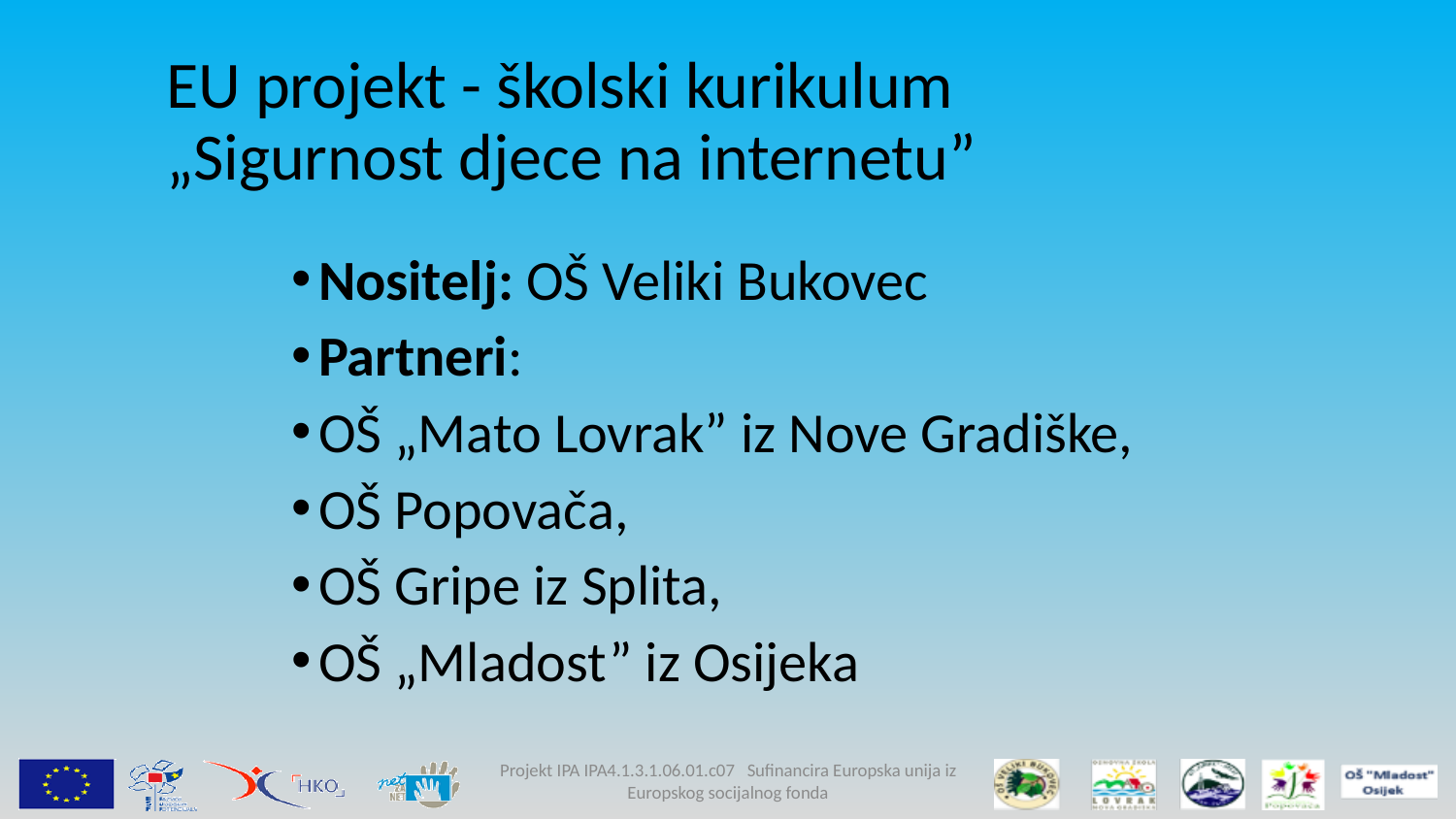

# EU projekt - školski kurikulum „Sigurnost djece na internetu”
Nositelj: OŠ Veliki Bukovec
Partneri:
OŠ „Mato Lovrak” iz Nove Gradiške,
OŠ Popovača,
OŠ Gripe iz Splita,
OŠ „Mladost” iz Osijeka

Projekt IPA IPA4.1.3.1.06.01.c07   Sufinancira Europska unija iz Europskog socijalnog fonda